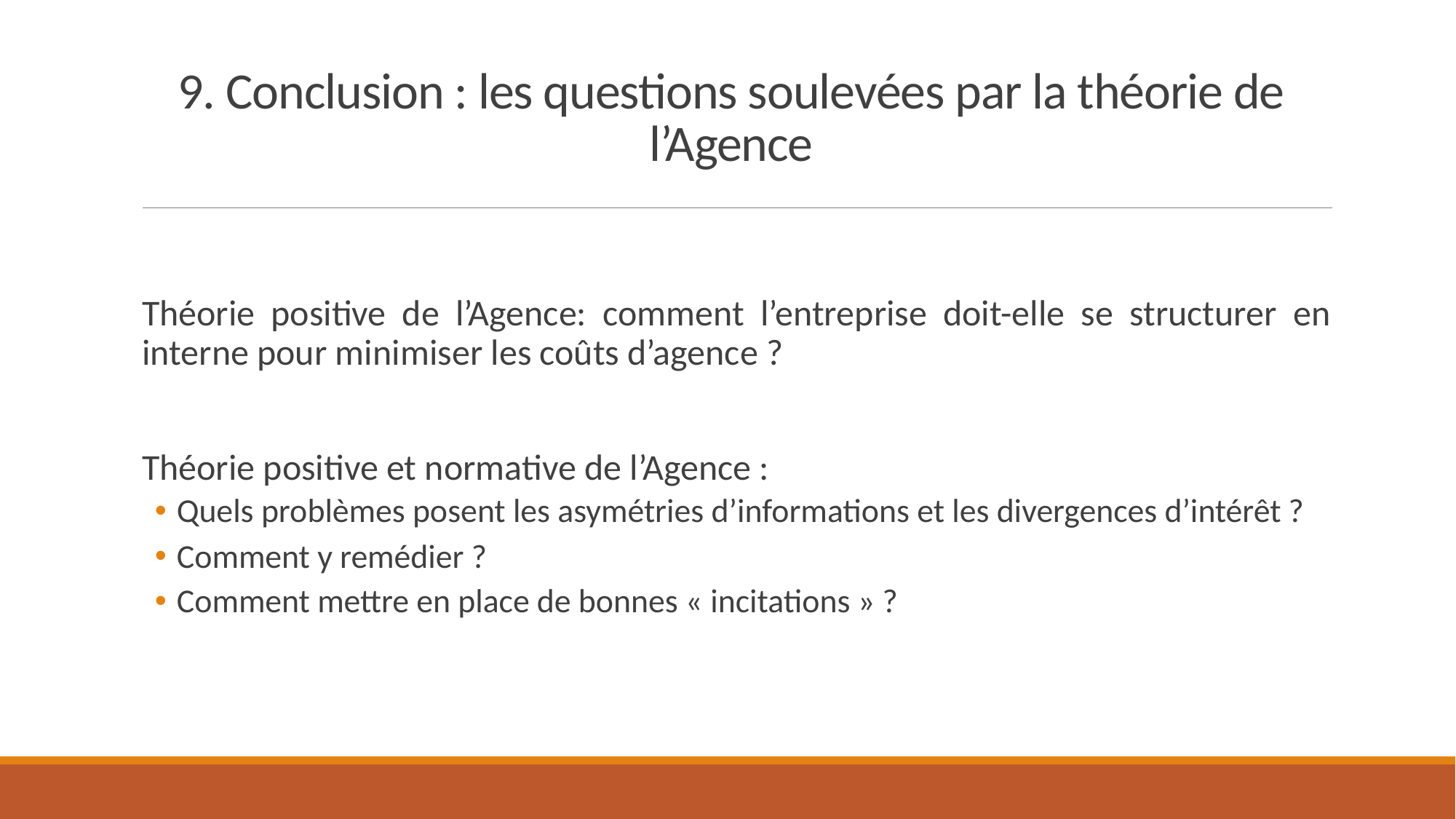

# 9. Conclusion : les questions soulevées par la théorie de l’Agence
Théorie positive de l’Agence: comment l’entreprise doit-elle se structurer en interne pour minimiser les coûts d’agence ?

Théorie positive et normative de l’Agence :
Quels problèmes posent les asymétries d’informations et les divergences d’intérêt ?
Comment y remédier ?
Comment mettre en place de bonnes « incitations » ?